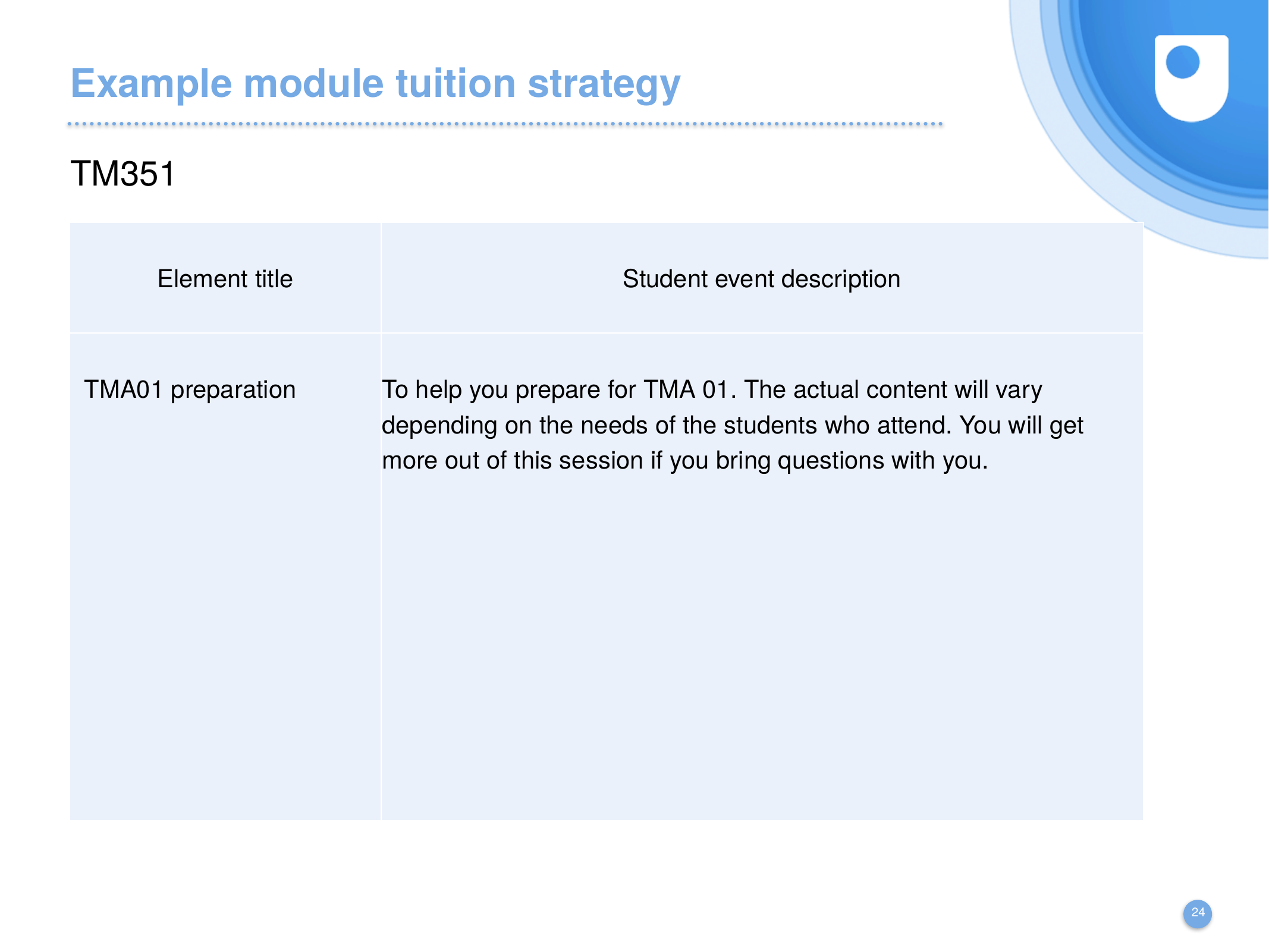

# Example module tuition strategy
TM351
| Element title | Student event description |
| --- | --- |
| TMA01 preparation | To help you prepare for TMA 01. The actual content will vary depending on the needs of the students who attend. You will get more out of this session if you bring questions with you. |
24